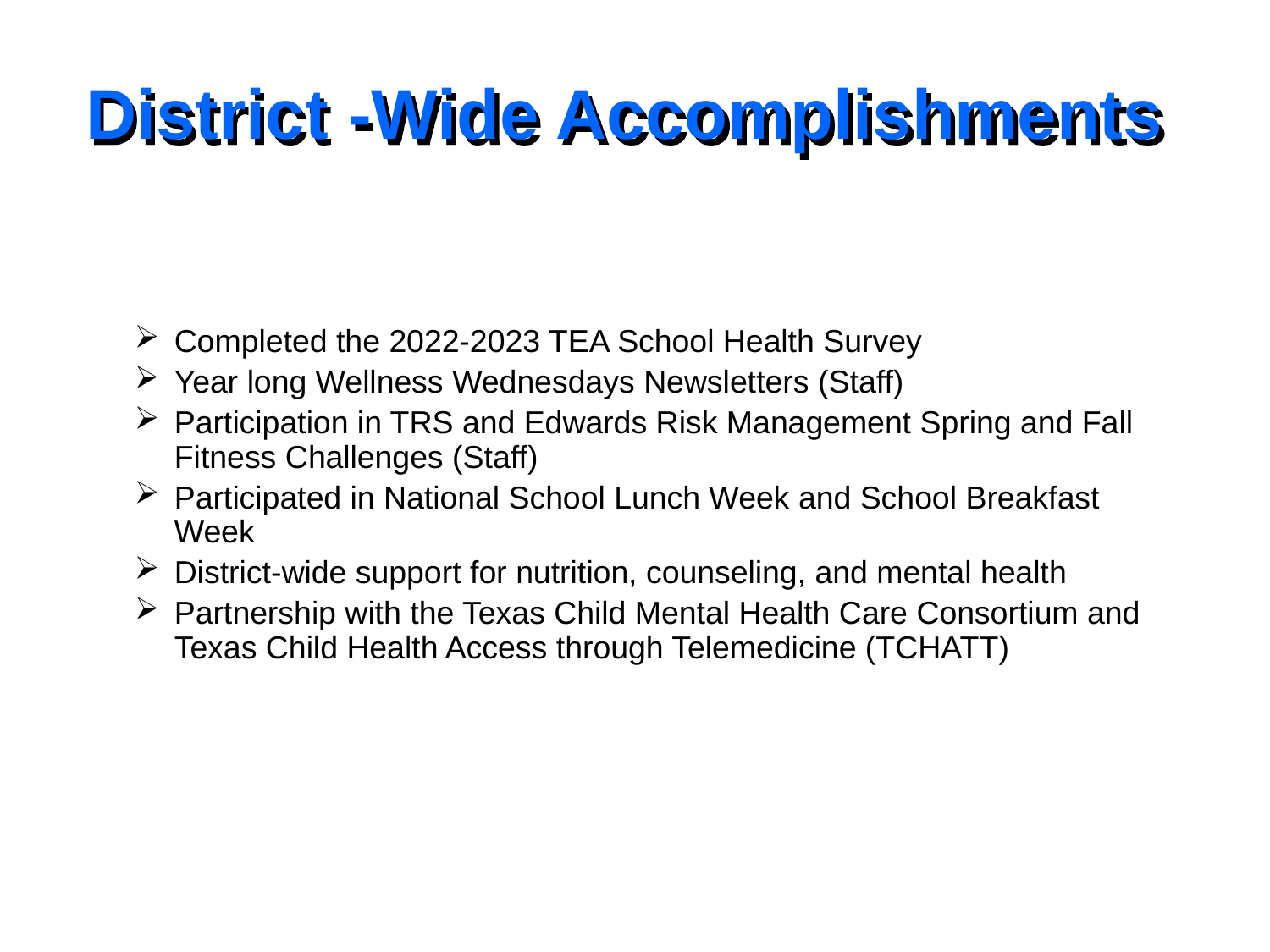

District -Wide Accomplishments

Completed the 2022-2023 TEA School Health Survey
Year long Wellness Wednesdays Newsletters (Staff)
Participation in TRS and Edwards Risk Management Spring and Fall Fitness Challenges (Staff)
Participated in National School Lunch Week and School Breakfast Week
District-wide support for nutrition, counseling, and mental health
Partnership with the Texas Child Mental Health Care Consortium and Texas Child Health Access through Telemedicine (TCHATT)